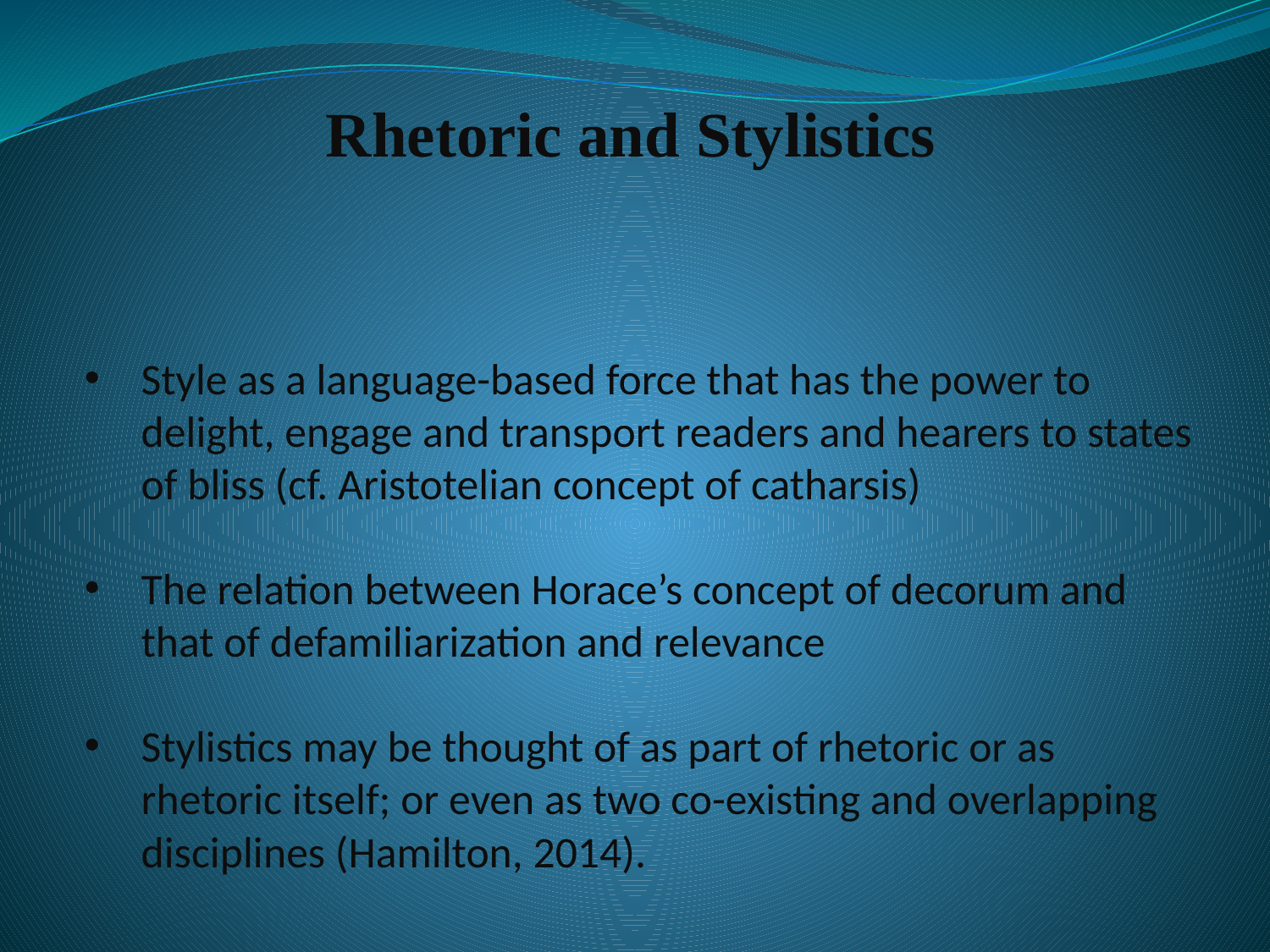

# Rhetoric and Stylistics

Style as a language-based force that has the power to delight, engage and transport readers and hearers to states of bliss (cf. Aristotelian concept of catharsis)

The relation between Horace’s concept of decorum and that of defamiliarization and relevance

Stylistics may be thought of as part of rhetoric or as rhetoric itself; or even as two co-existing and overlapping disciplines (Hamilton, 2014).